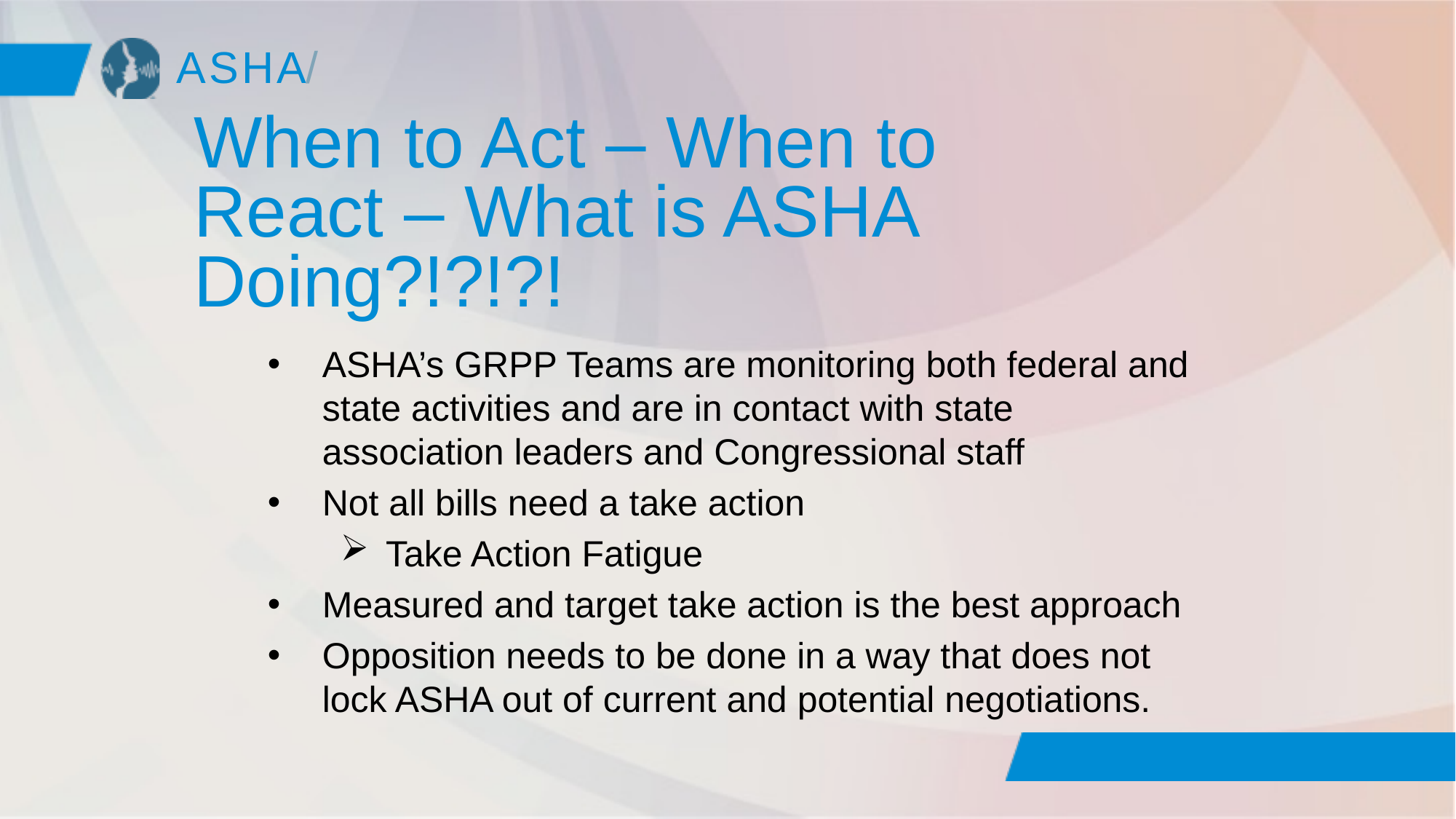

# When to Act – When to React – What is ASHA Doing?!?!?!
ASHA’s GRPP Teams are monitoring both federal and state activities and are in contact with state association leaders and Congressional staff
Not all bills need a take action
Take Action Fatigue
Measured and target take action is the best approach
Opposition needs to be done in a way that does not lock ASHA out of current and potential negotiations.